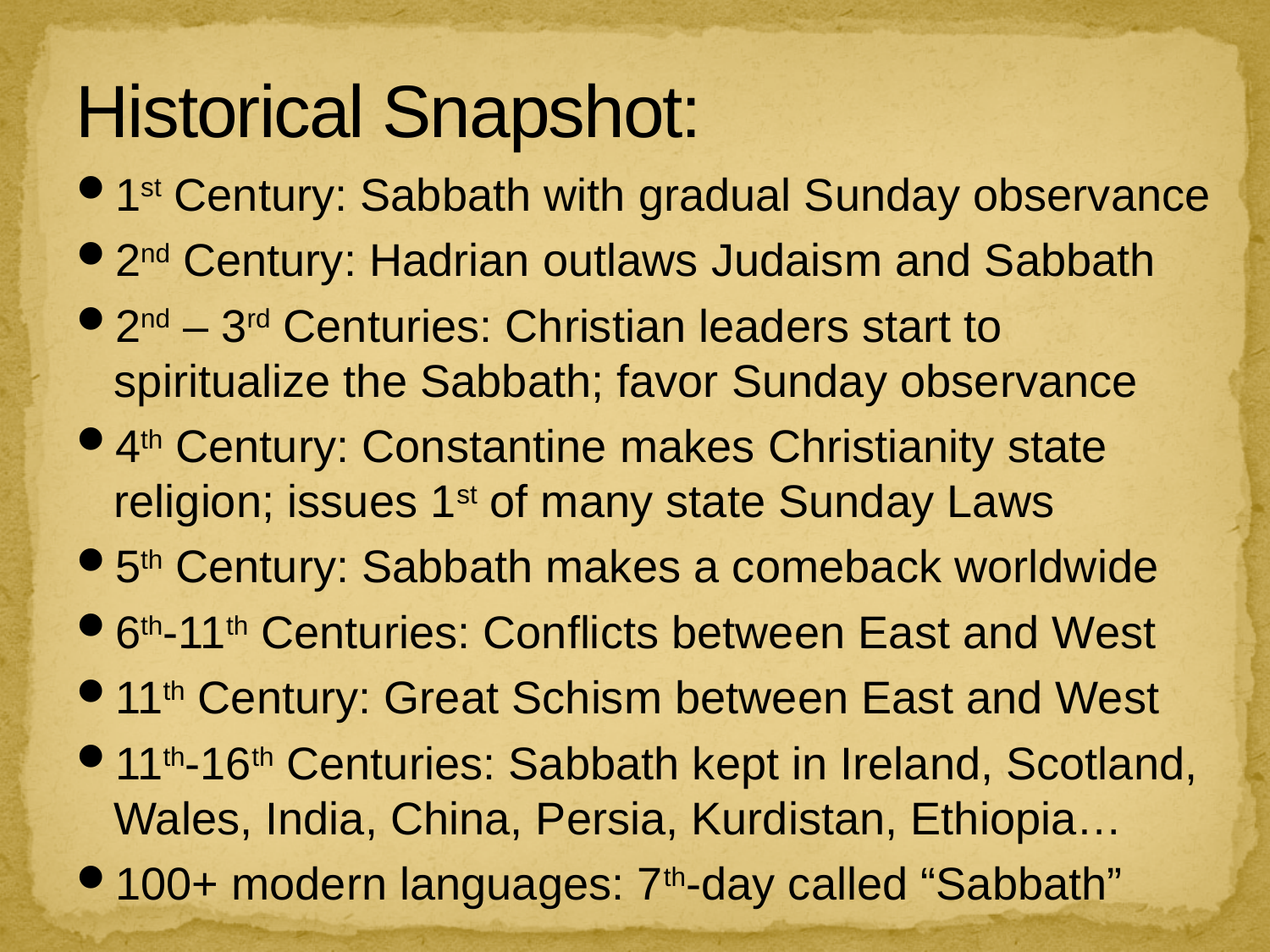

# Historical Snapshot:
1st Century: Sabbath with gradual Sunday observance
2nd Century: Hadrian outlaws Judaism and Sabbath
2nd – 3rd Centuries: Christian leaders start to spiritualize the Sabbath; favor Sunday observance
4th Century: Constantine makes Christianity state religion; issues 1st of many state Sunday Laws
5th Century: Sabbath makes a comeback worldwide
6th-11th Centuries: Conflicts between East and West
11th Century: Great Schism between East and West
11th-16th Centuries: Sabbath kept in Ireland, Scotland, Wales, India, China, Persia, Kurdistan, Ethiopia…
100+ modern languages: 7th-day called “Sabbath”